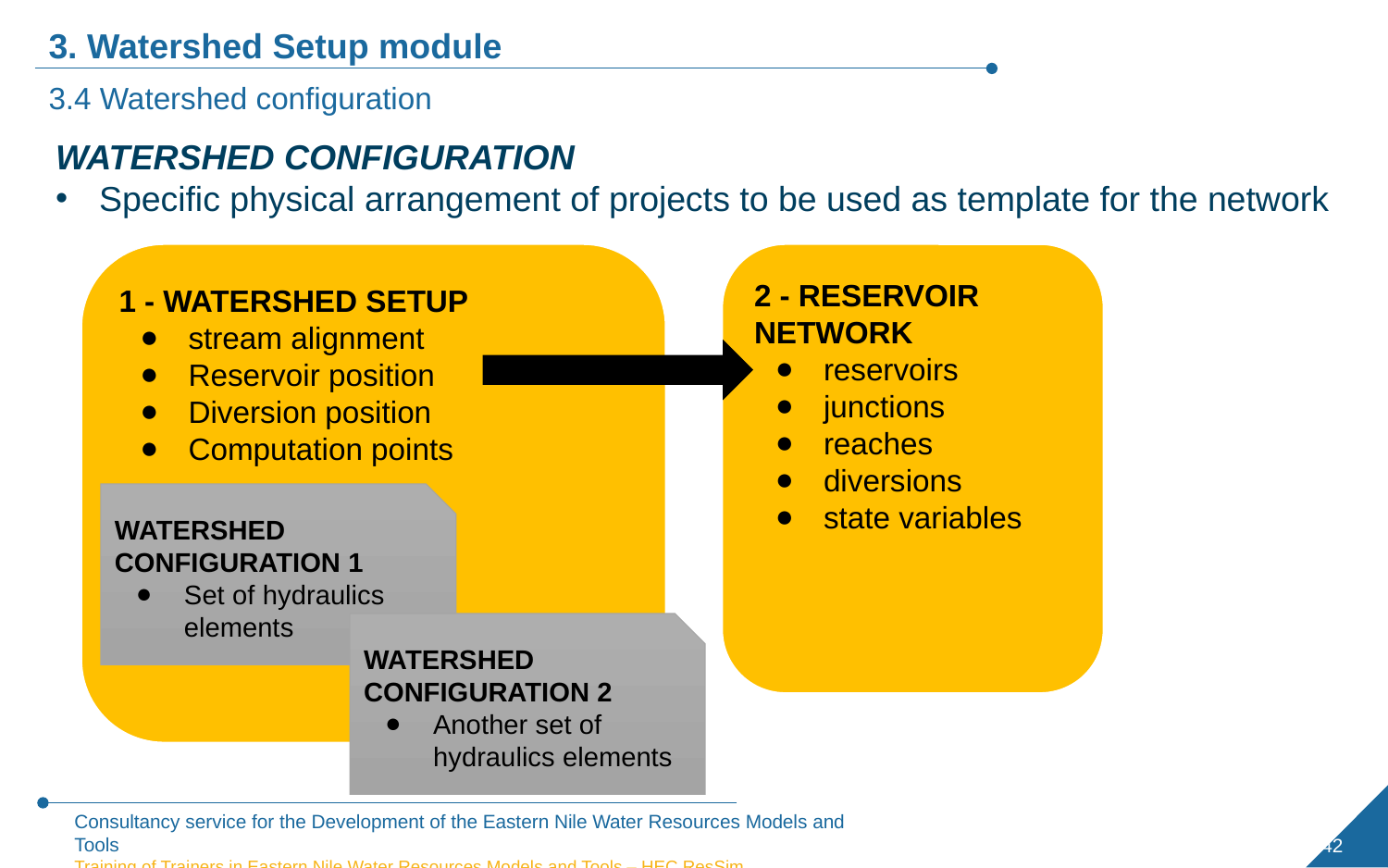

3. Watershed Setup module
3.4 Watershed configuration
WATERSHED CONFIGURATION
Specific physical arrangement of projects to be used as template for the network

1 - WATERSHED SETUP
stream alignment
Reservoir position
Diversion position
Computation points

2 - RESERVOIR NETWORK
reservoirs
junctions
reaches
diversions
state variables

WATERSHED CONFIGURATION 1
Set of hydraulics elements
WATERSHED CONFIGURATION 2
Another set of hydraulics elements